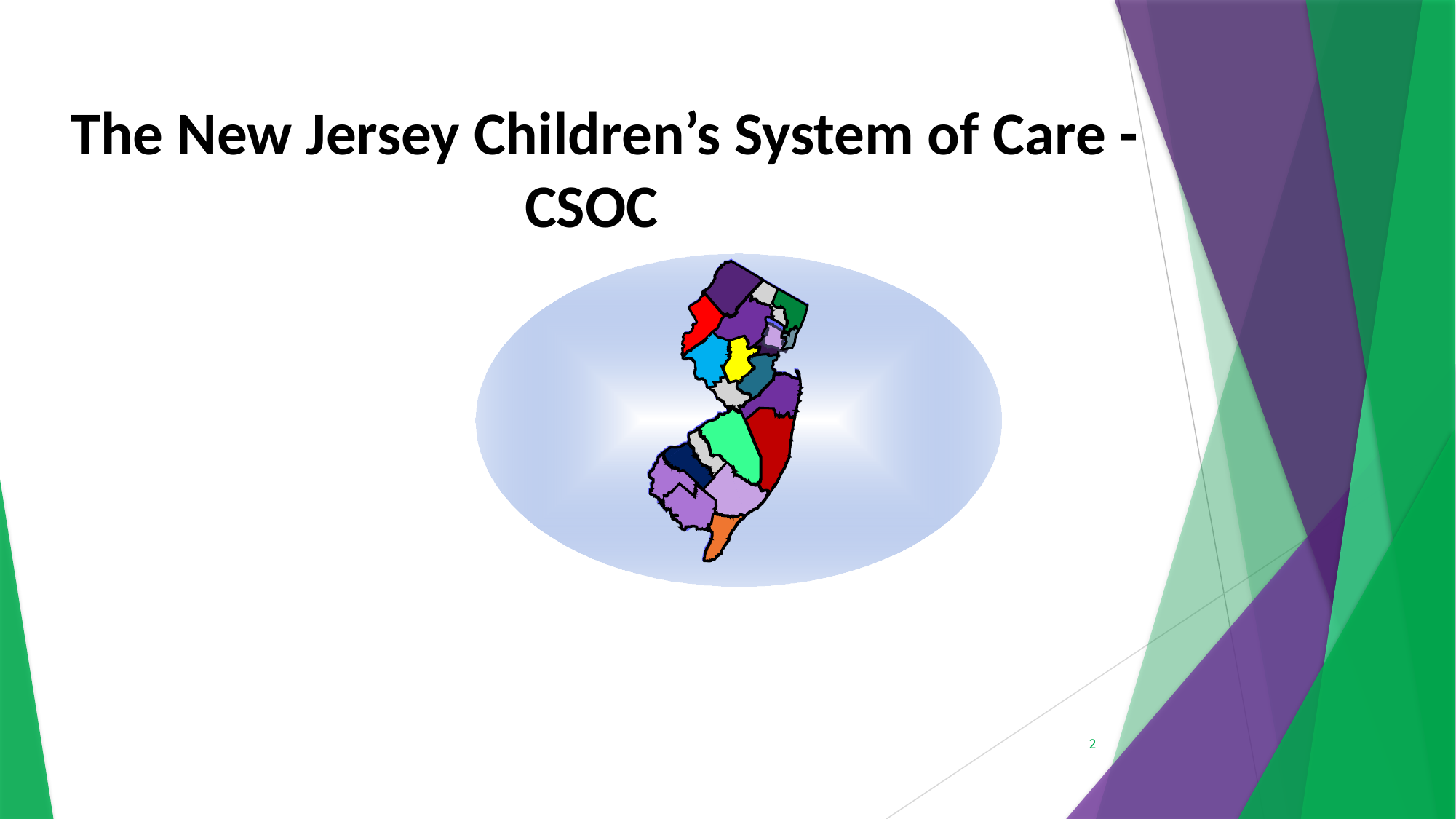

The New Jersey Children’s System of Care - CSOC

2